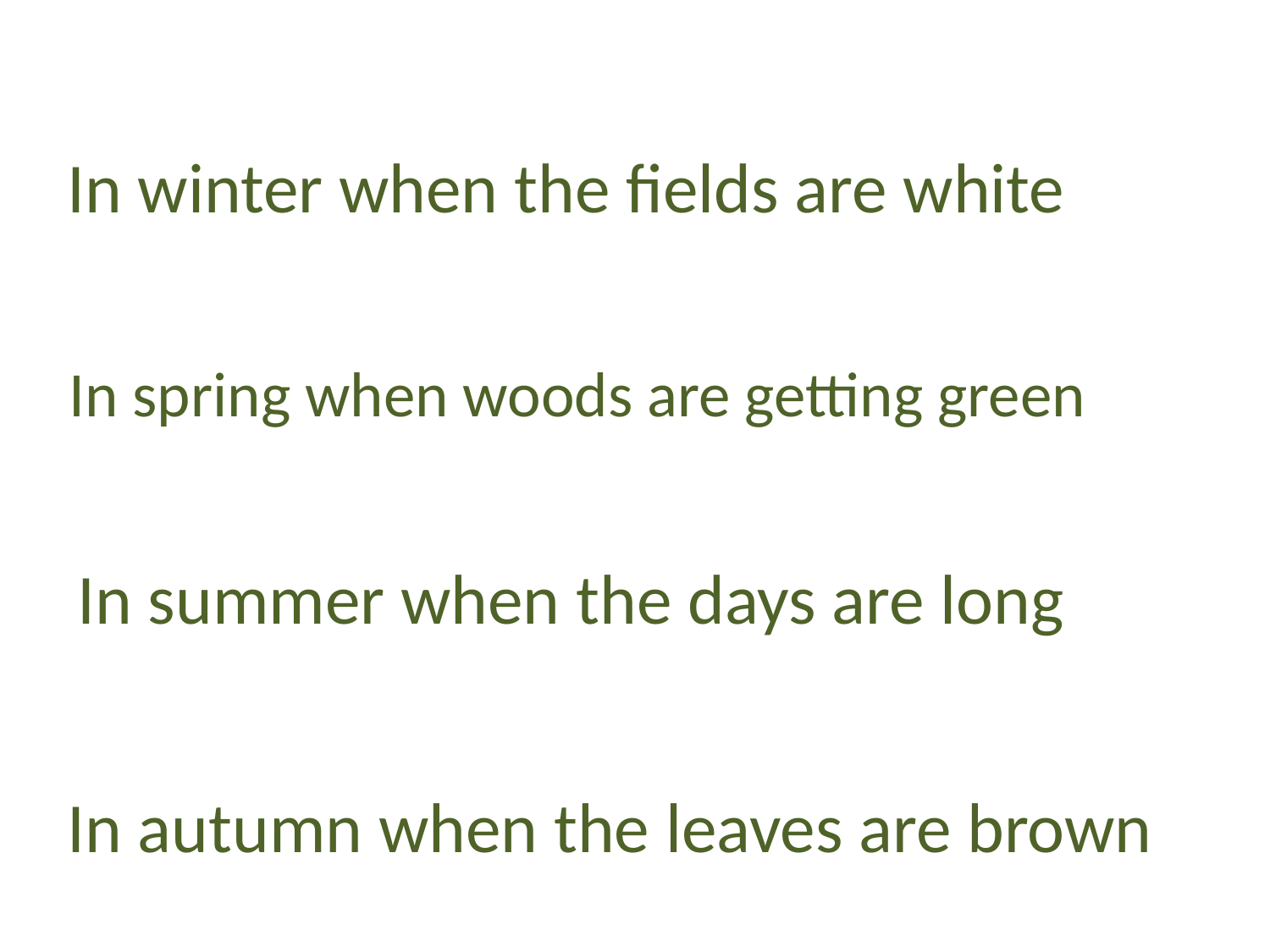

In winter when the fields are white
In spring when woods are getting green
In summer when the days are long
In autumn when the leaves are brown